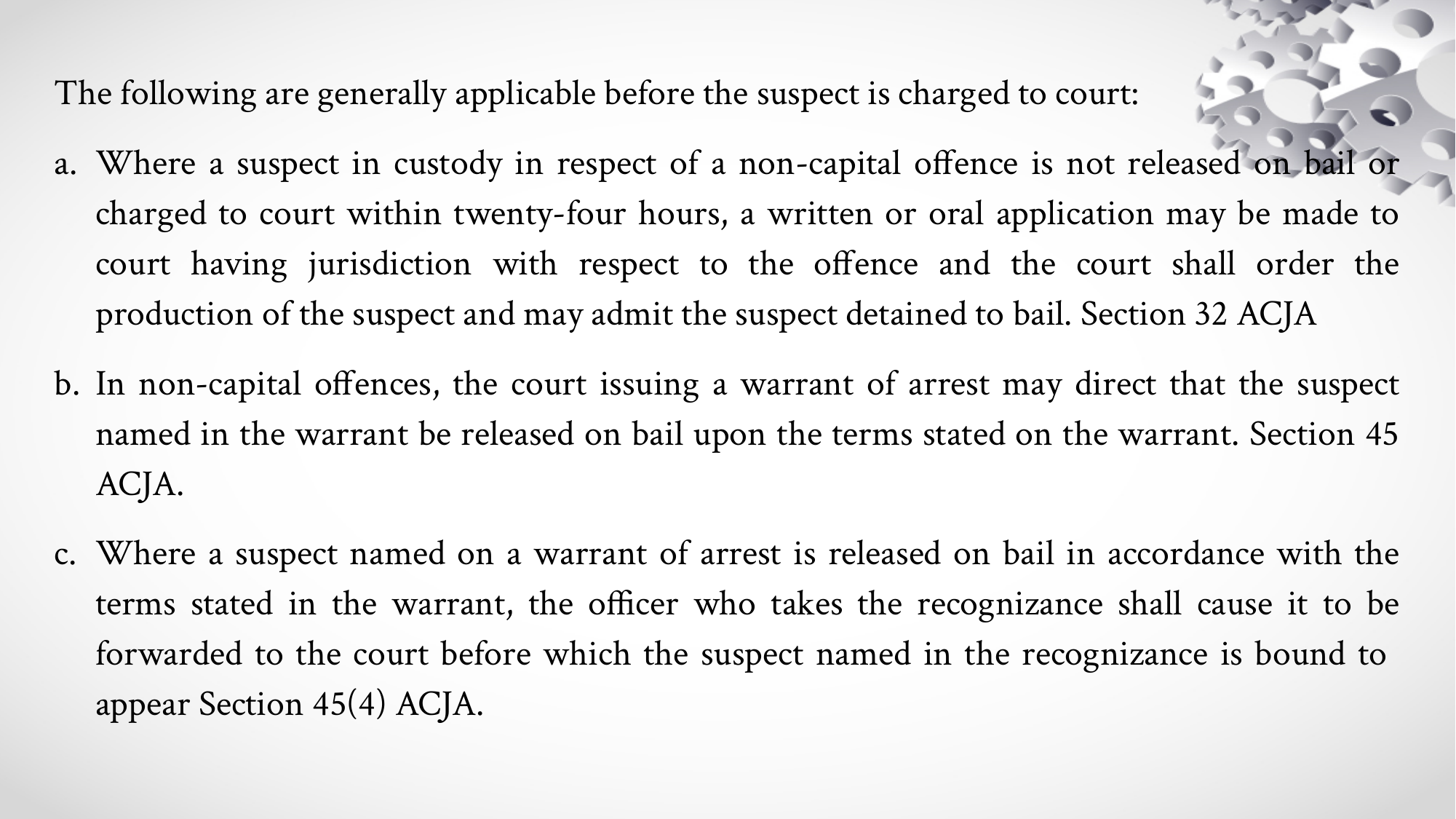

The following are generally applicable before the suspect is charged to court:
Where a suspect in custody in respect of a non-capital offence is not released on bail or charged to court within twenty-four hours, a written or oral application may be made to court having jurisdiction with respect to the offence and the court shall order the production of the suspect and may admit the suspect detained to bail. Section 32 ACJA
In non-capital offences, the court issuing a warrant of arrest may direct that the suspect named in the warrant be released on bail upon the terms stated on the warrant. Section 45 ACJA.
Where a suspect named on a warrant of arrest is released on bail in accordance with the terms stated in the warrant, the officer who takes the recognizance shall cause it to be forwarded to the court before which the suspect named in the recognizance is bound to
appear Section 45(4) ACJA.